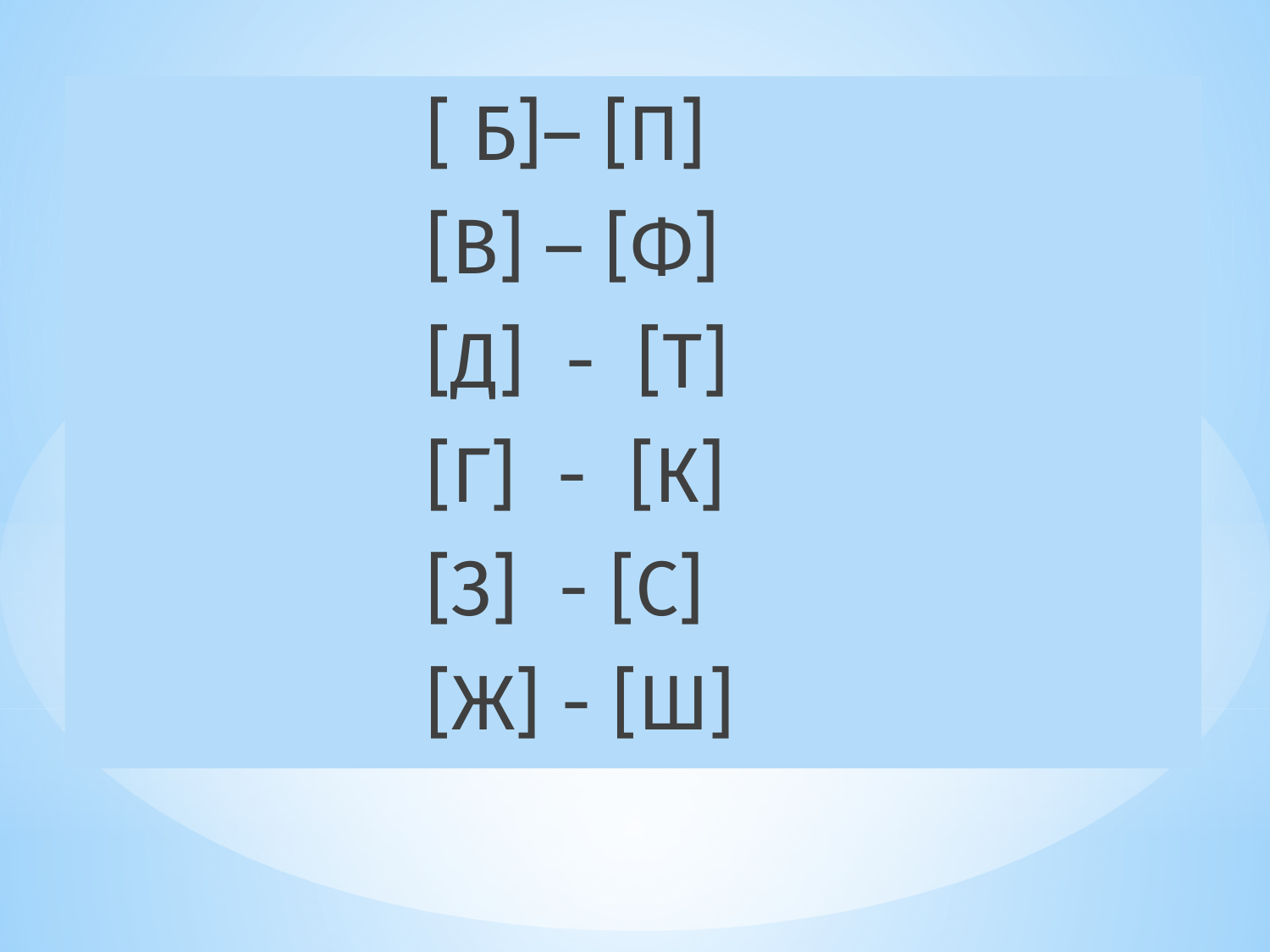

[ Б]– [П]
                 [В] – [Ф]
                 [Д]  -  [Т]
                 [Г]  -  [К]
                 [З]  - [С]
                 [Ж] - [Ш]